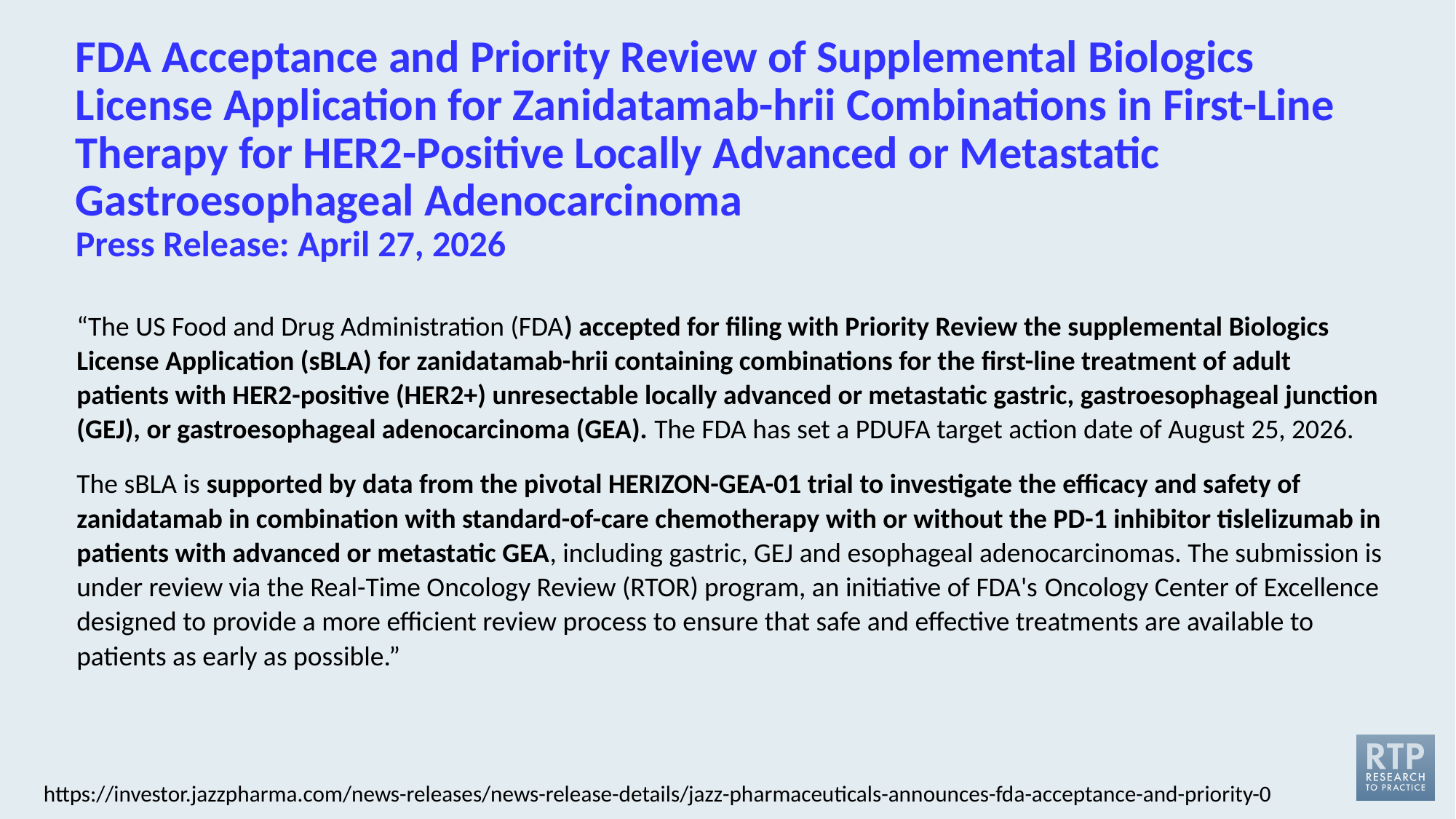

# FDA Acceptance and Priority Review of Supplemental Biologics License Application for Zanidatamab-hrii Combinations in First-Line Therapy for HER2-Positive Locally Advanced or Metastatic Gastroesophageal Adenocarcinoma Press Release: April 27, 2026
“The US Food and Drug Administration (FDA) accepted for filing with Priority Review the supplemental Biologics License Application (sBLA) for zanidatamab-hrii containing combinations for the first-line treatment of adult patients with HER2-positive (HER2+) unresectable locally advanced or metastatic gastric, gastroesophageal junction (GEJ), or gastroesophageal adenocarcinoma (GEA). The FDA has set a PDUFA target action date of August 25, 2026.
The sBLA is supported by data from the pivotal HERIZON-GEA-01 trial to investigate the efficacy and safety of zanidatamab in combination with standard-of-care chemotherapy with or without the PD-1 inhibitor tislelizumab in patients with advanced or metastatic GEA, including gastric, GEJ and esophageal adenocarcinomas. The submission is under review via the Real-Time Oncology Review (RTOR) program, an initiative of FDA's Oncology Center of Excellence designed to provide a more efficient review process to ensure that safe and effective treatments are available to patients as early as possible.”
https://investor.jazzpharma.com/news-releases/news-release-details/jazz-pharmaceuticals-announces-fda-acceptance-and-priority-0